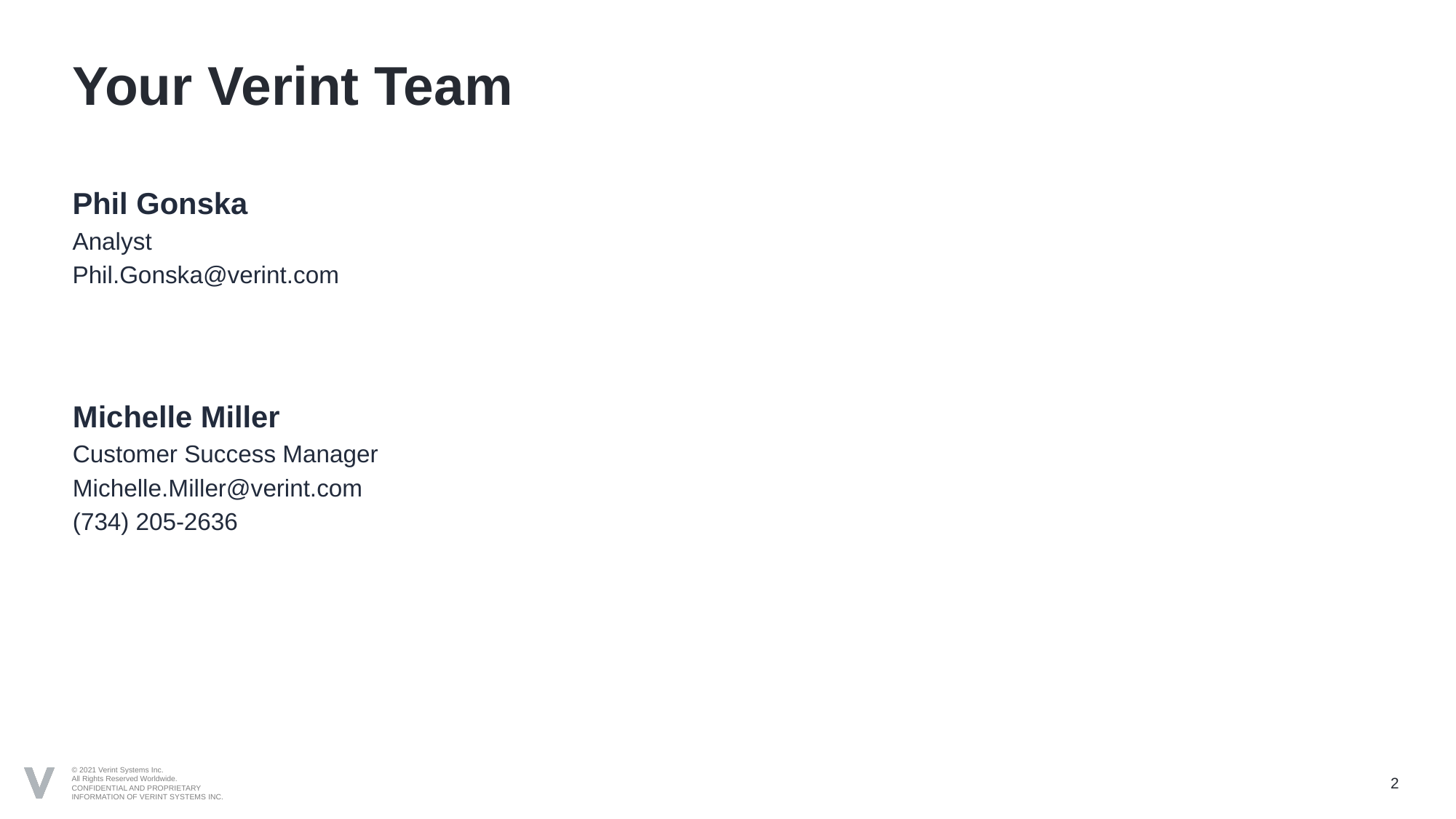

# Your Verint Team
Phil Gonska
Analyst
Phil.Gonska@verint.com
Michelle Miller
Customer Success Manager
Michelle.Miller@verint.com
(734) 205-2636
2